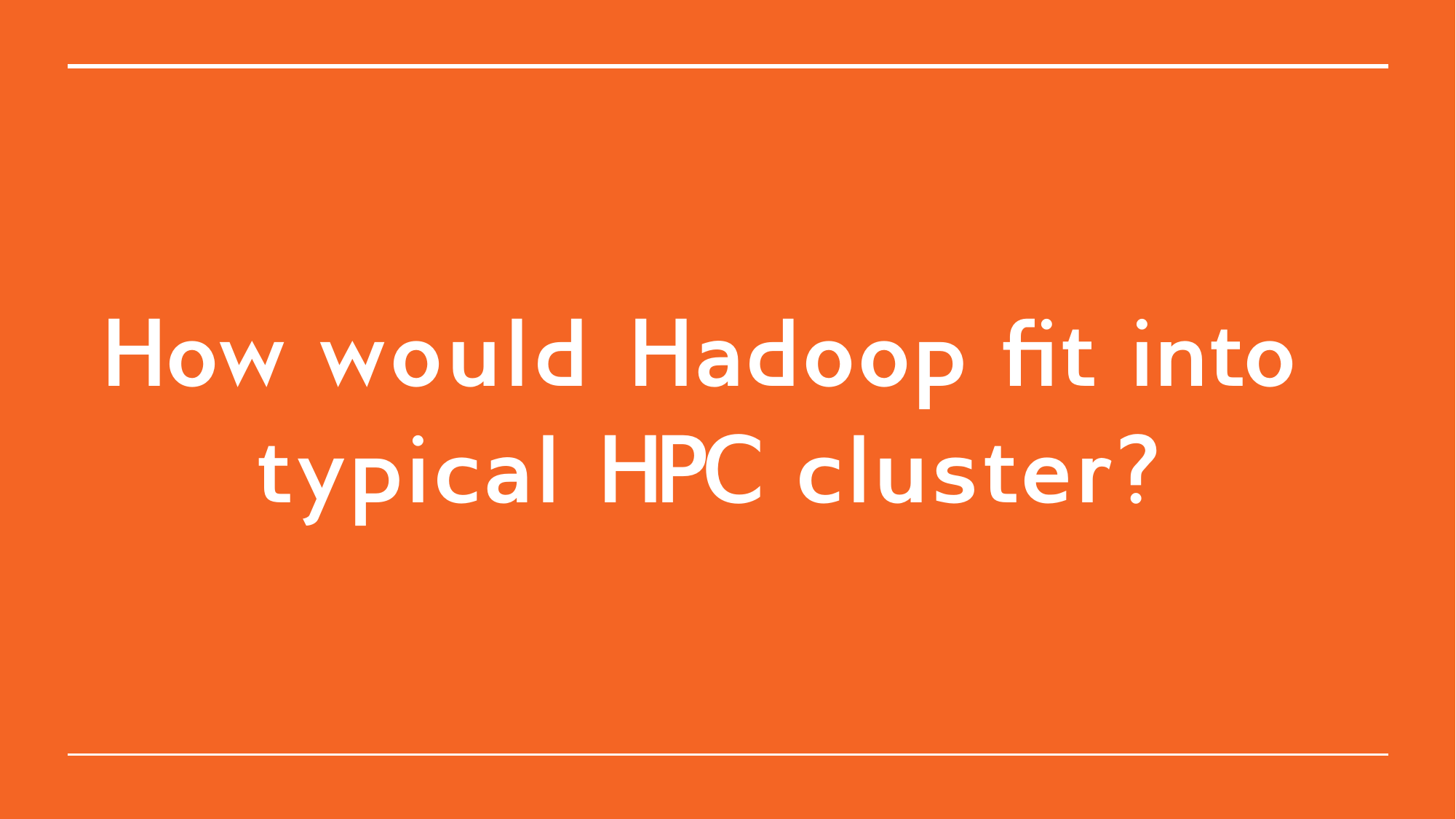

# How would Hadoop fit into  typical HPC cluster?